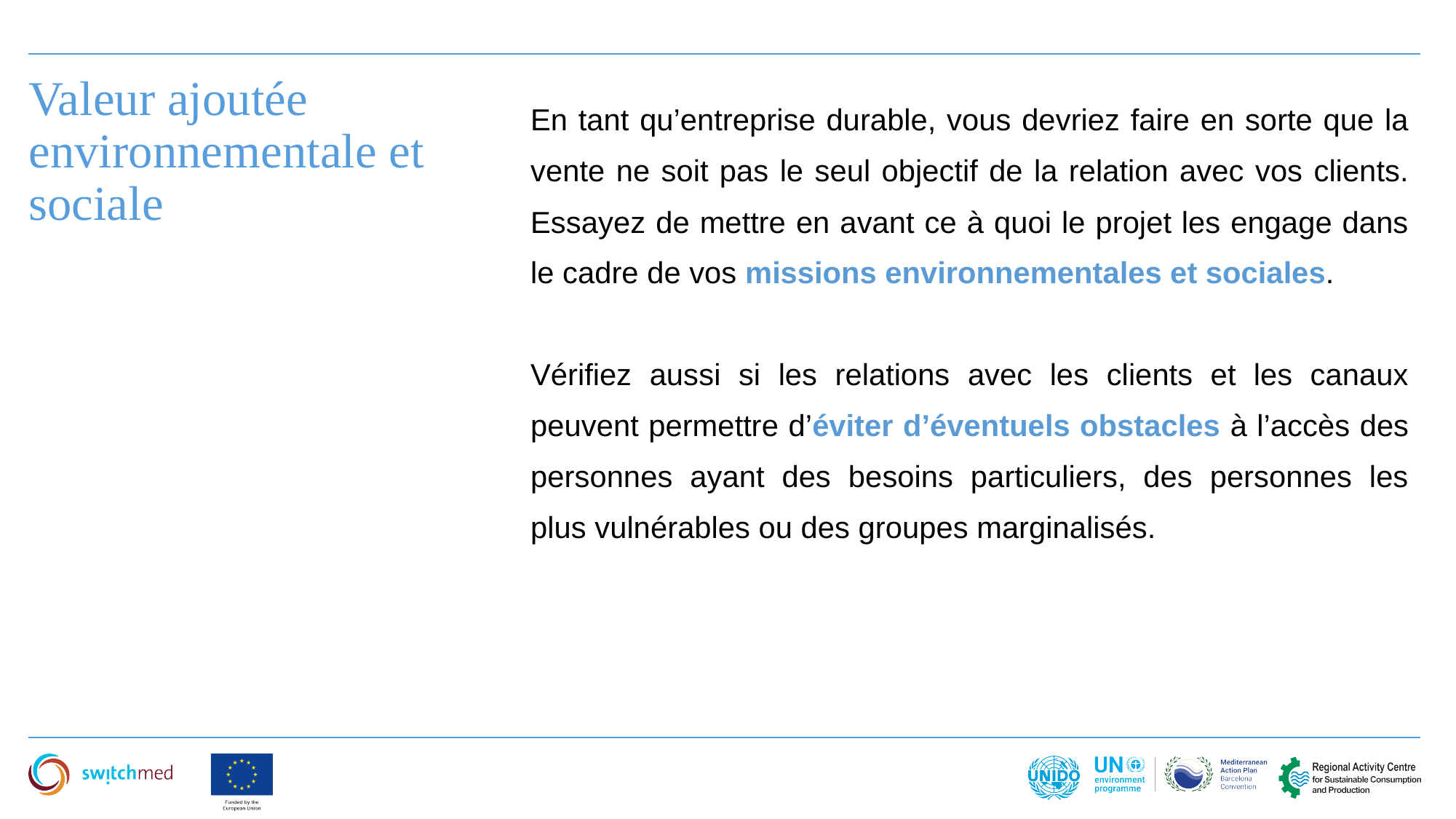

Valeur ajoutée environnementale et sociale
En tant qu’entreprise durable, vous devriez faire en sorte que la vente ne soit pas le seul objectif de la relation avec vos clients. Essayez de mettre en avant ce à quoi le projet les engage dans le cadre de vos missions environnementales et sociales.

Vérifiez aussi si les relations avec les clients et les canaux peuvent permettre d’éviter d’éventuels obstacles à l’accès des personnes ayant des besoins particuliers, des personnes les plus vulnérables ou des groupes marginalisés.